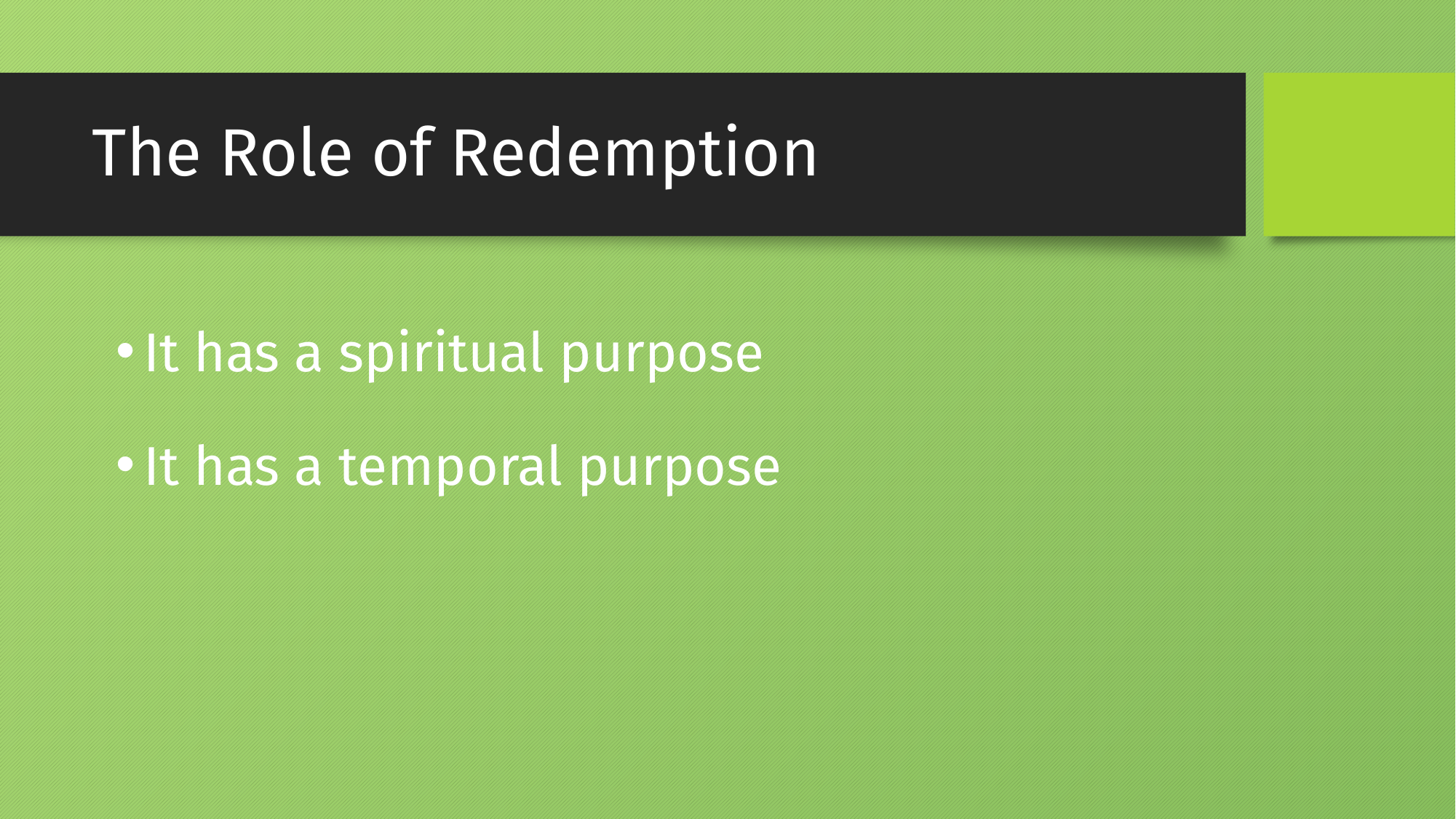

# The Role of Redemption
It has a spiritual purpose
It has a temporal purpose